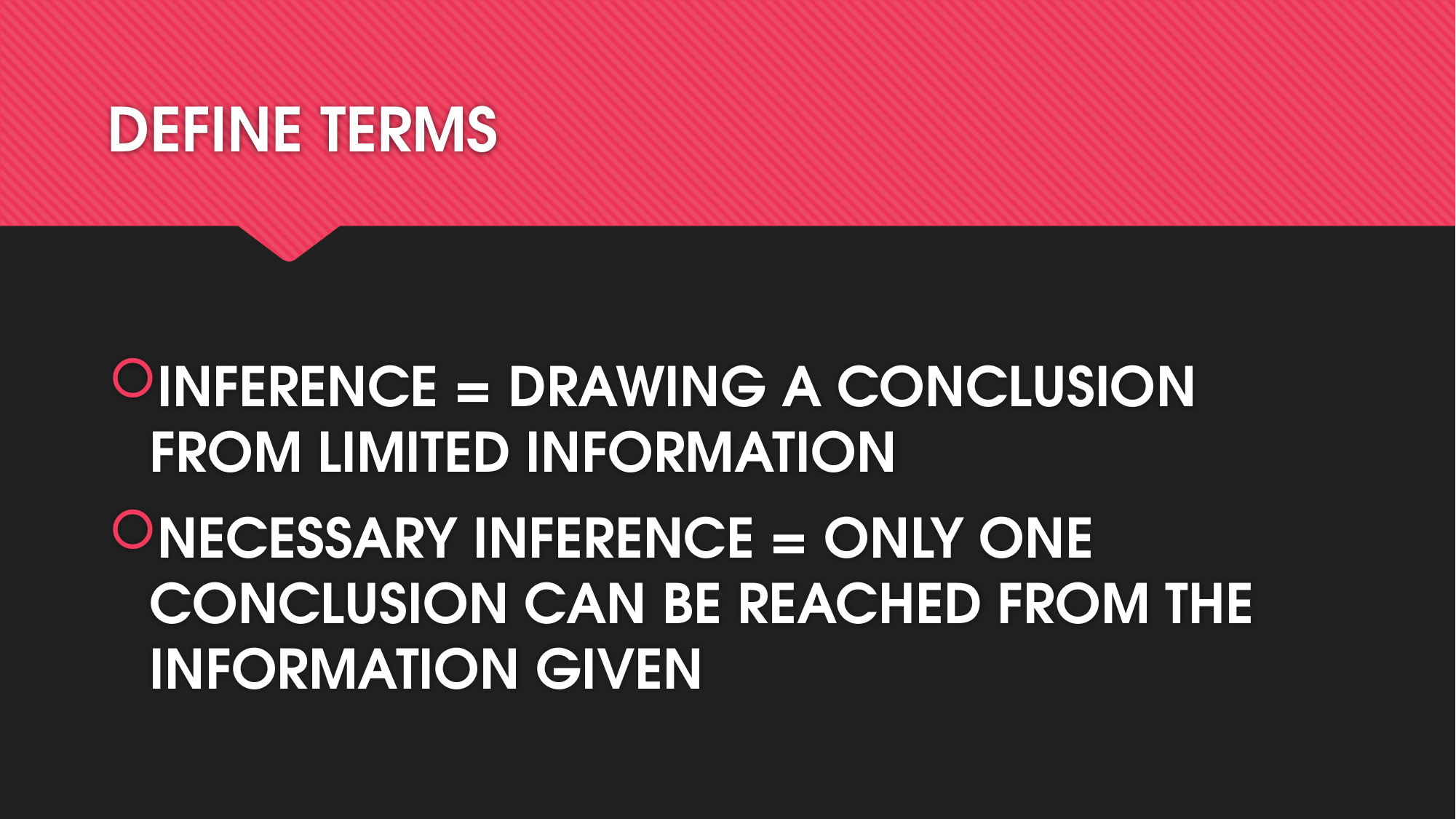

# DEFINE TERMS
INFERENCE = DRAWING A CONCLUSION FROM LIMITED INFORMATION
NECESSARY INFERENCE = ONLY ONE CONCLUSION CAN BE REACHED FROM THE INFORMATION GIVEN